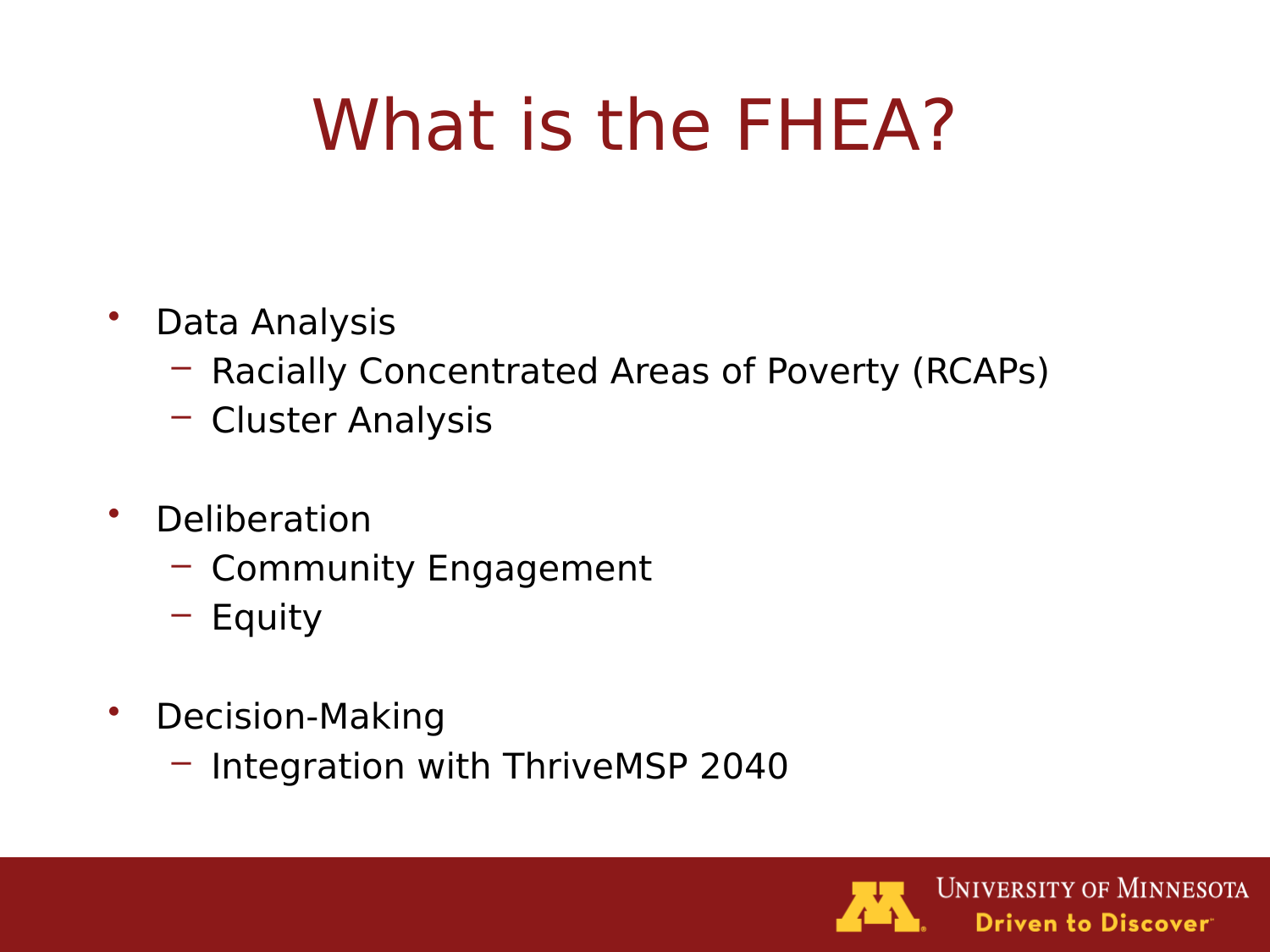

# What is the FHEA?

Data Analysis
Racially Concentrated Areas of Poverty (RCAPs)
Cluster Analysis

Deliberation
Community Engagement
Equity

Decision-Making
Integration with ThriveMSP 2040